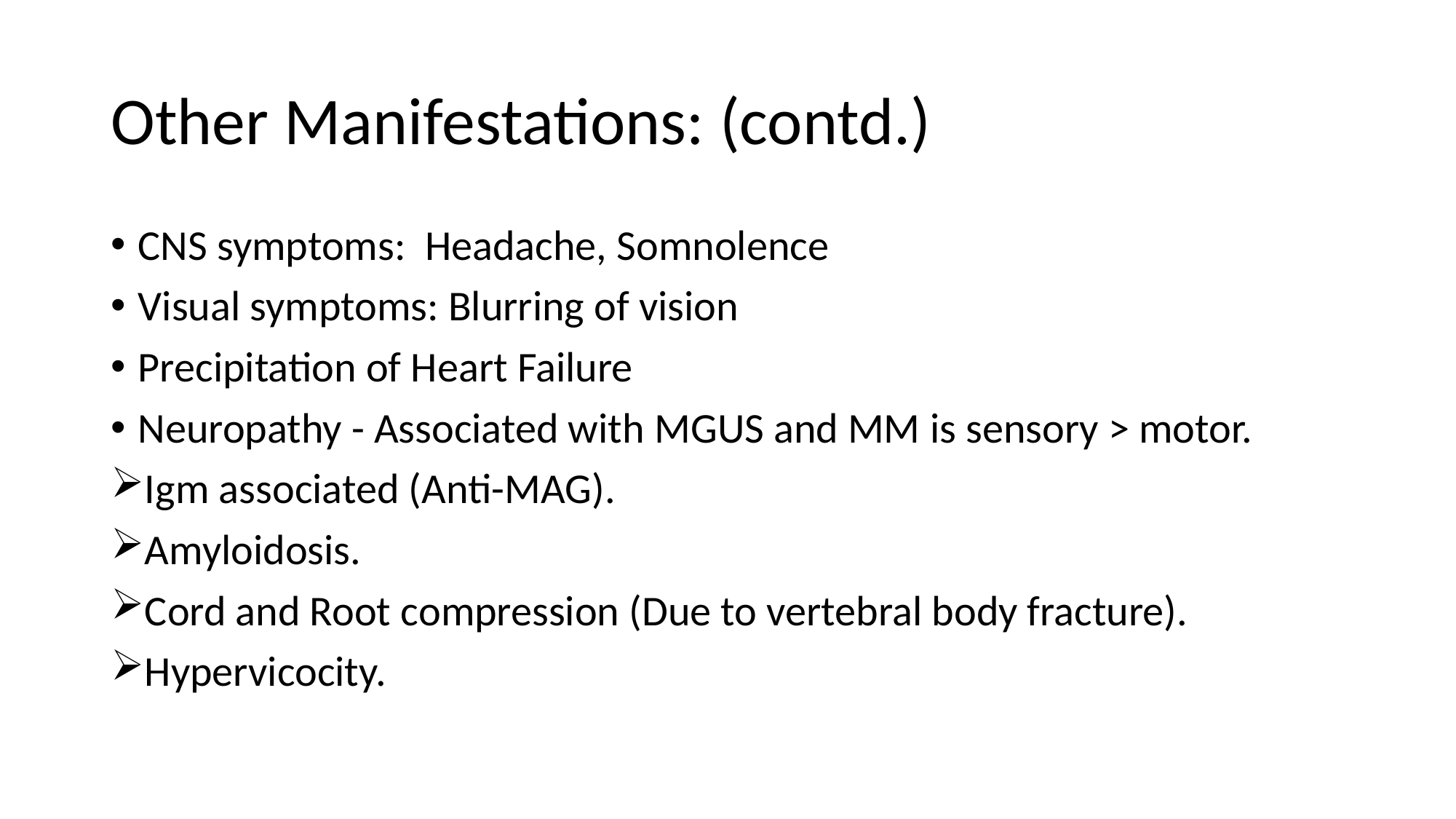

# Other Manifestations: (contd.)
CNS symptoms:  Headache, Somnolence
Visual symptoms: Blurring of vision
Precipitation of Heart Failure
Neuropathy - Associated with MGUS and MM is sensory > motor.
﻿﻿Igm associated (Anti-MAG).
﻿﻿Amyloidosis.
﻿﻿Cord and Root compression (Due to vertebral body fracture).
﻿﻿Hypervicocity.